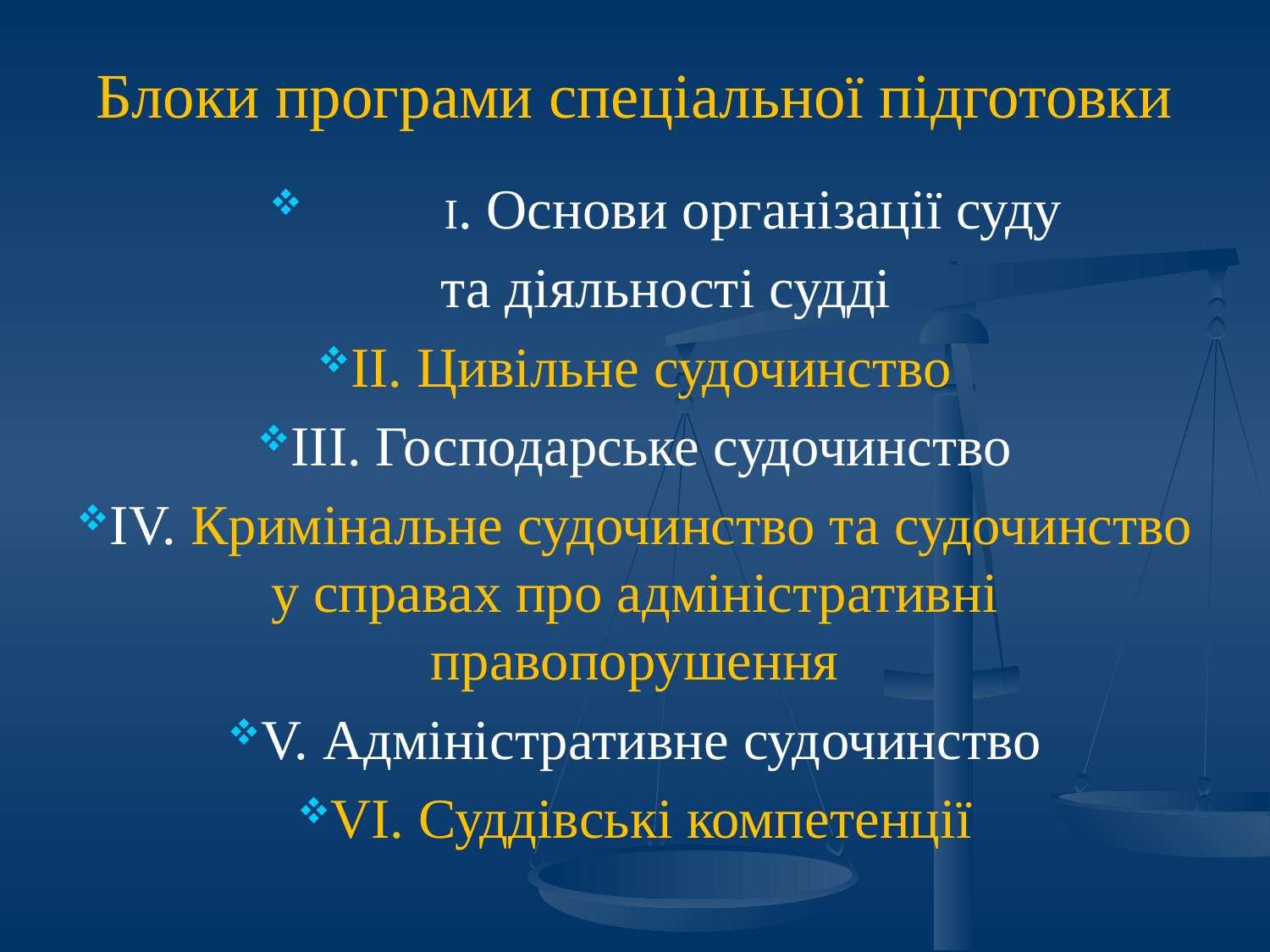

# Блоки програми спеціальної підготовки
	І. Основи організації суду
та діяльності судді
ІІ. Цивільне судочинство
ІІІ. Господарське судочинство
ІV. Кримінальне судочинство та судочинство у справах про адміністративні правопорушення
V. Адміністративне судочинство
VI. Суддівські компетенції